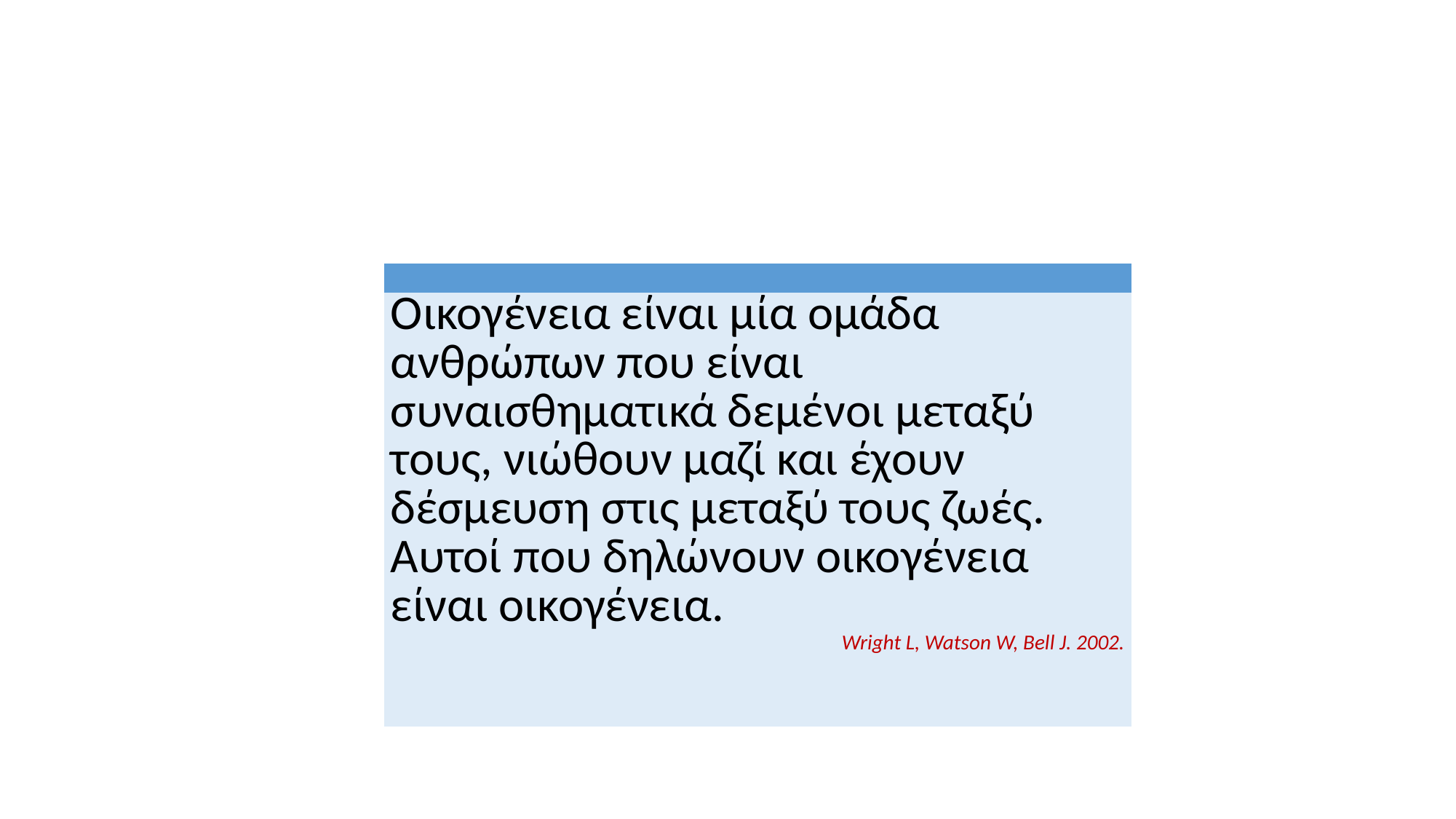

#
|  |
| --- |
| Οικογένεια είναι μία ομάδα ανθρώπων που είναι συναισθηματικά δεμένοι μεταξύ τους, νιώθουν μαζί και έχουν δέσμευση στις μεταξύ τους ζωές. Αυτοί που δηλώνουν οικογένεια είναι οικογένεια. Wright L, Watson W, Bell J. 2002. |